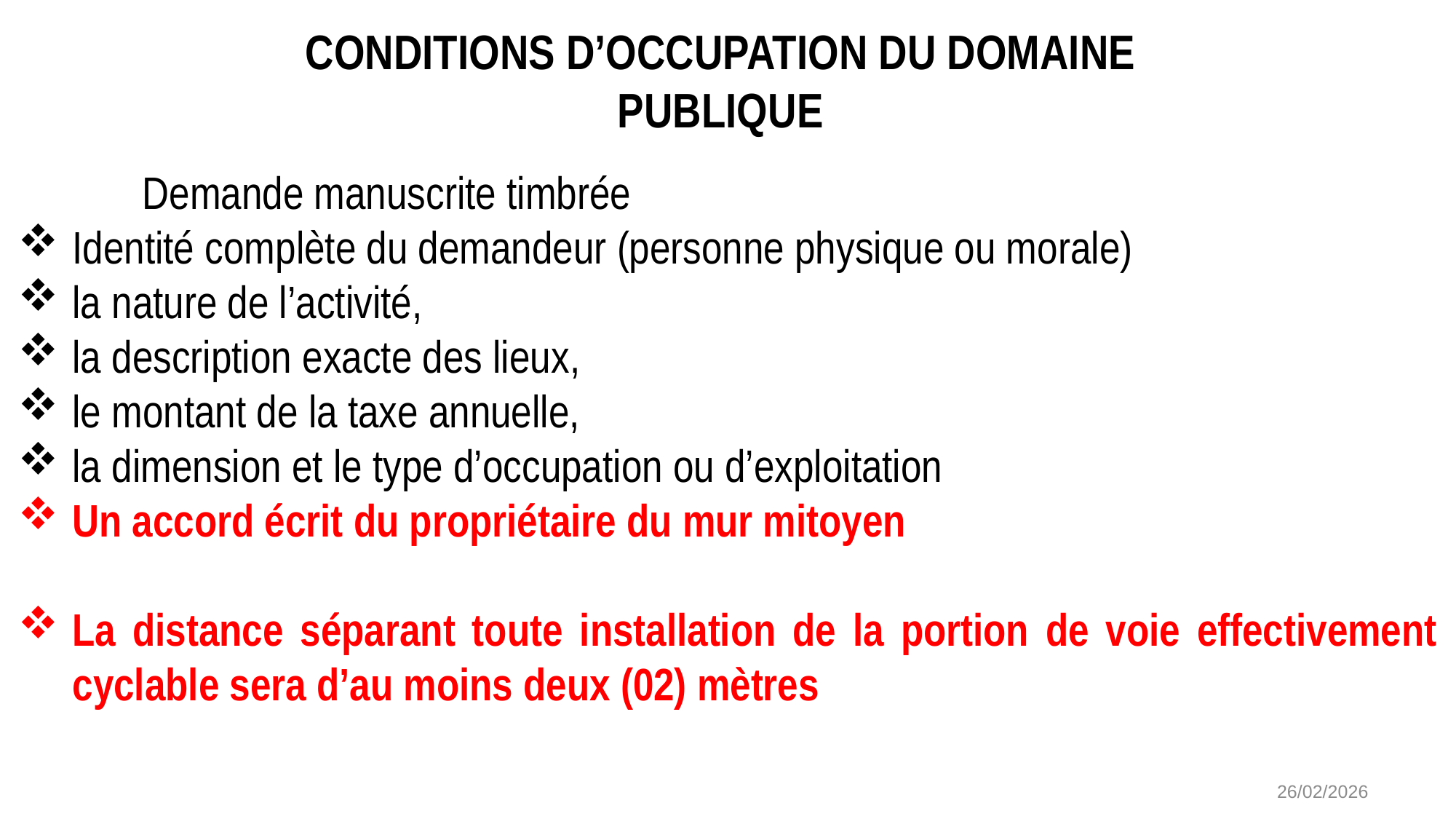

Demande manuscrite timbrée
Identité complète du demandeur (personne physique ou morale)
la nature de l’activité,
la description exacte des lieux,
le montant de la taxe annuelle,
la dimension et le type d’occupation ou d’exploitation
Un accord écrit du propriétaire du mur mitoyen

La distance séparant toute installation de la portion de voie effectivement cyclable sera d’au moins deux (02) mètres
CONDITIONS D’OCCUPATION DU DOMAINE PUBLIQUE
26/02/2026